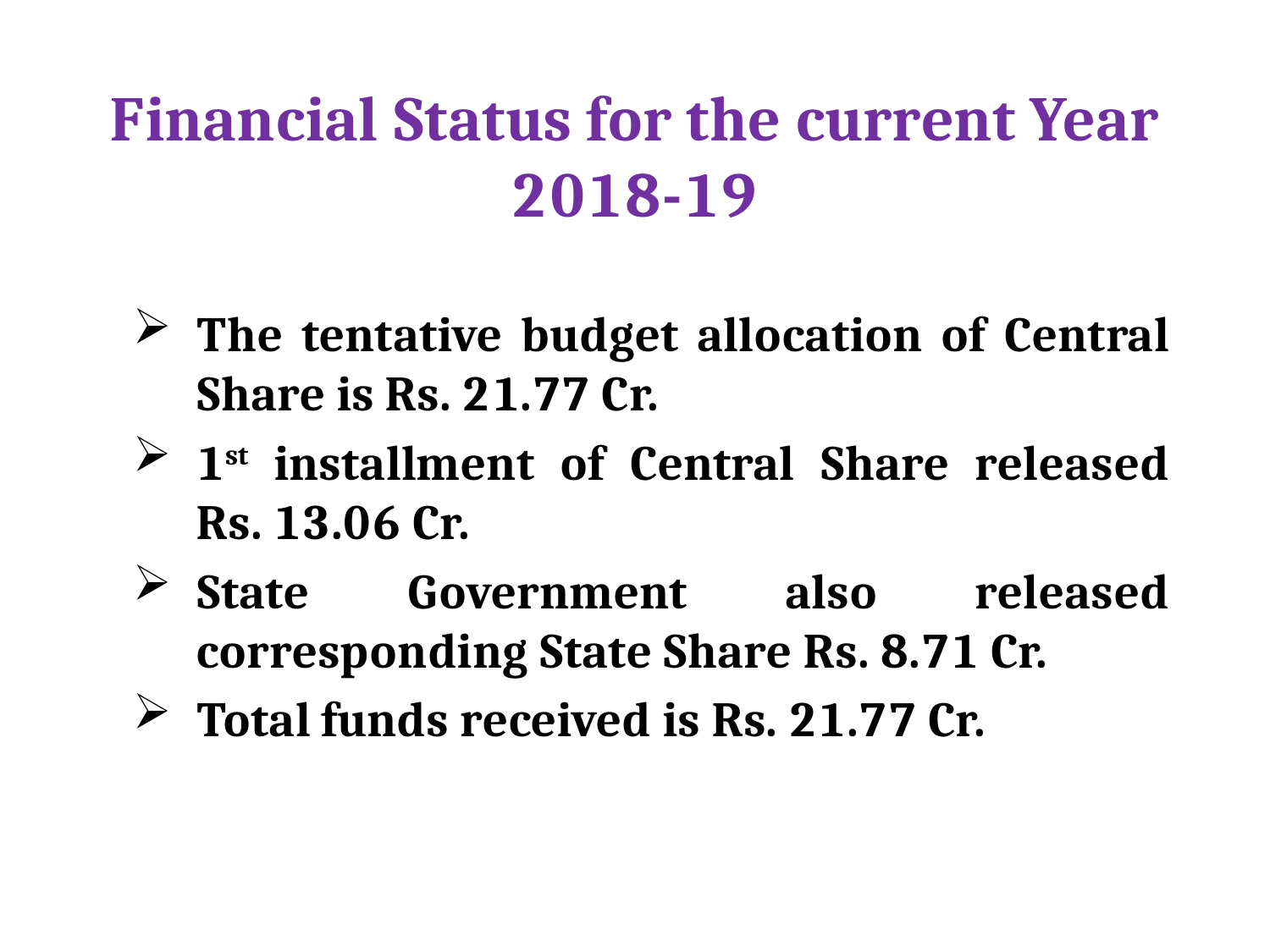

# Financial Status for the current Year 2018-19
The tentative budget allocation of Central Share is Rs. 21.77 Cr.
1st installment of Central Share released Rs. 13.06 Cr.
State Government also released corresponding State Share Rs. 8.71 Cr.
Total funds received is Rs. 21.77 Cr.